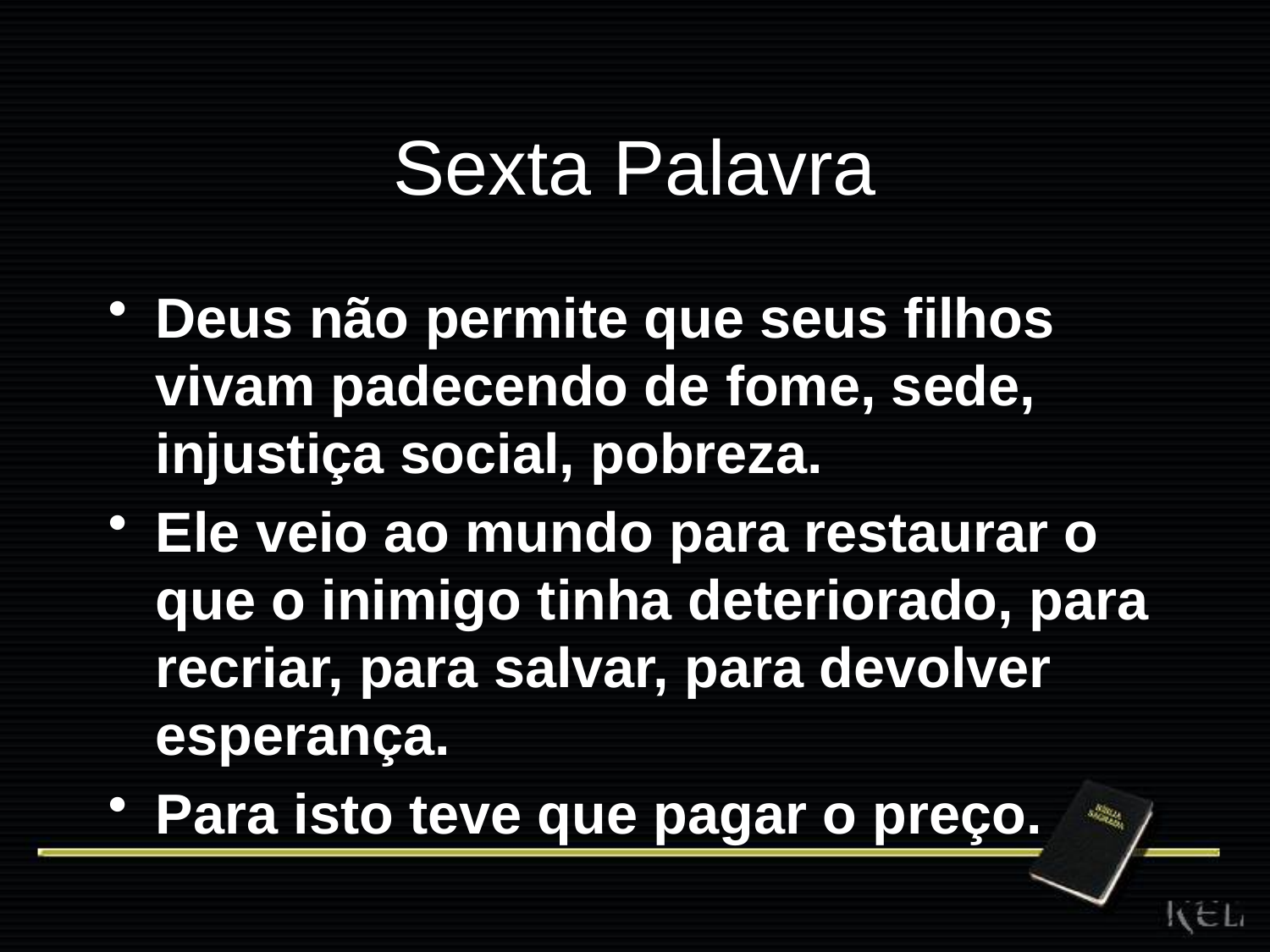

# Sexta Palavra
Deus não permite que seus filhos vivam padecendo de fome, sede, injustiça social, pobreza.
Ele veio ao mundo para restaurar o que o inimigo tinha deteriorado, para recriar, para salvar, para devolver esperança.
Para isto teve que pagar o preço.